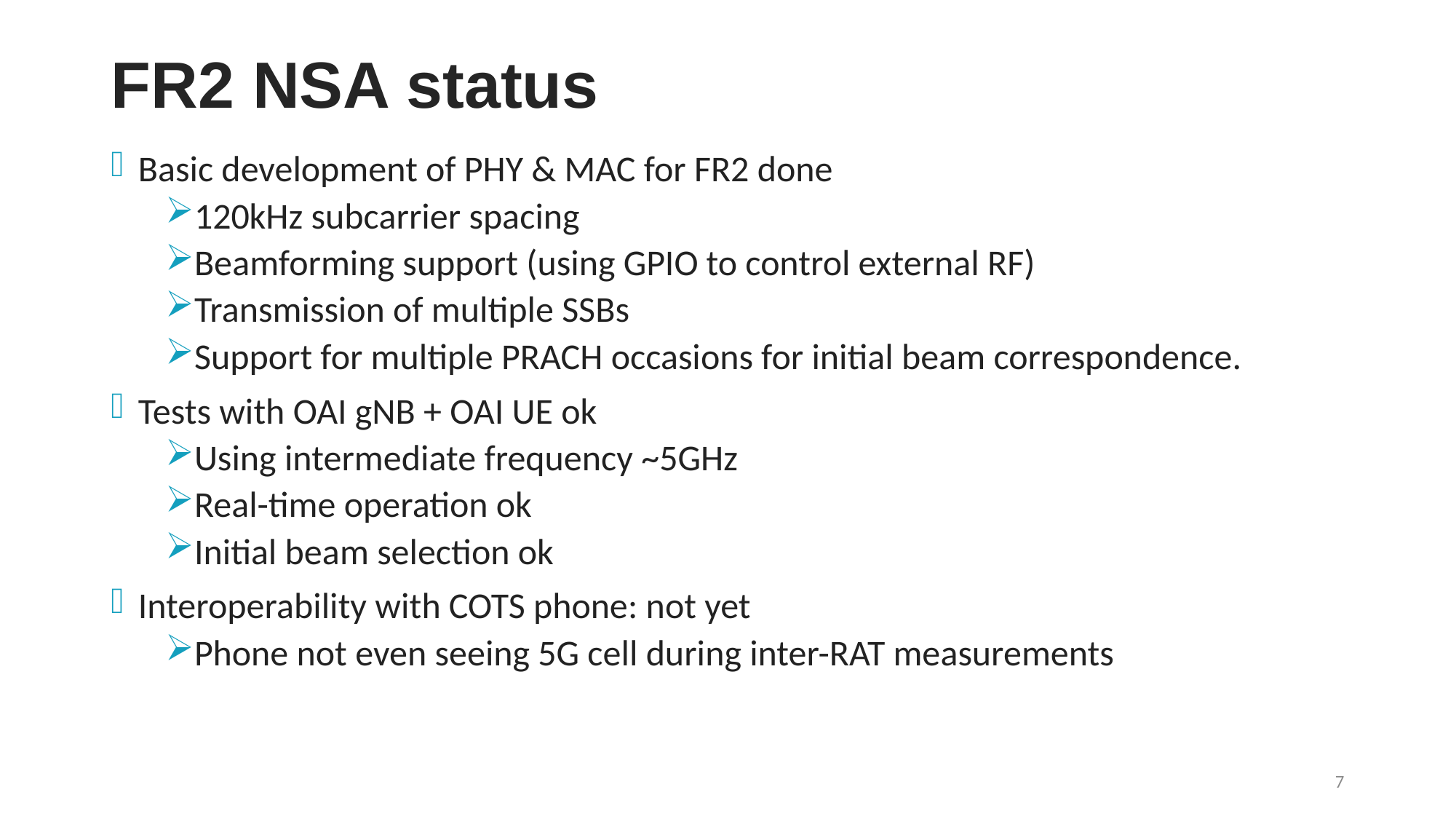

# FR2 NSA status
Basic development of PHY & MAC for FR2 done
120kHz subcarrier spacing
Beamforming support (using GPIO to control external RF)
Transmission of multiple SSBs
Support for multiple PRACH occasions for initial beam correspondence.
Tests with OAI gNB + OAI UE ok
Using intermediate frequency ~5GHz
Real-time operation ok
Initial beam selection ok
Interoperability with COTS phone: not yet
Phone not even seeing 5G cell during inter-RAT measurements

7